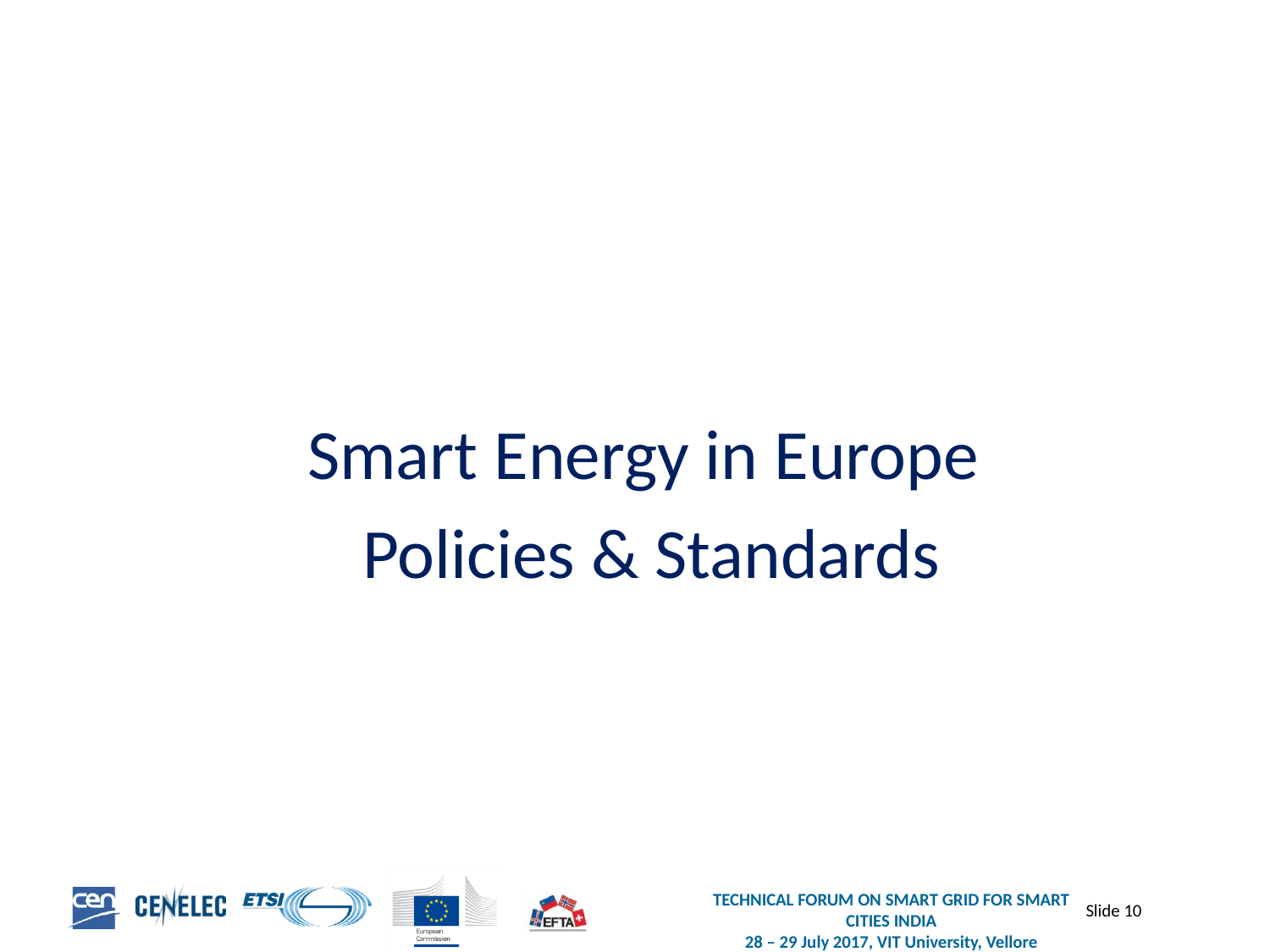

Smart Energy in Europe
Policies & Standards